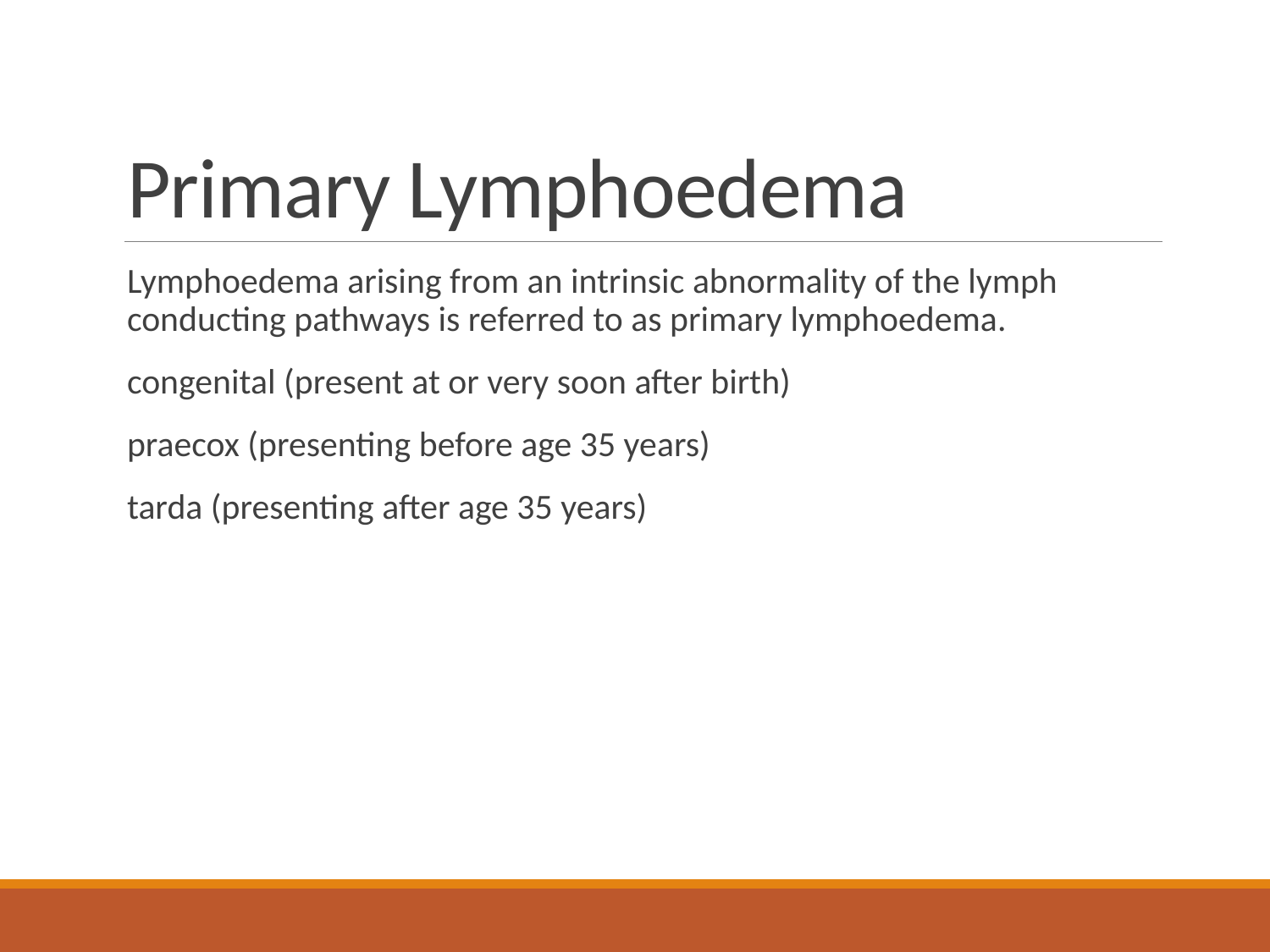

# Primary Lymphoedema
Lymphoedema arising from an intrinsic abnormality of the lymph conducting pathways is referred to as primary lymphoedema.
congenital (present at or very soon after birth)
praecox (presenting before age 35 years)
tarda (presenting after age 35 years)